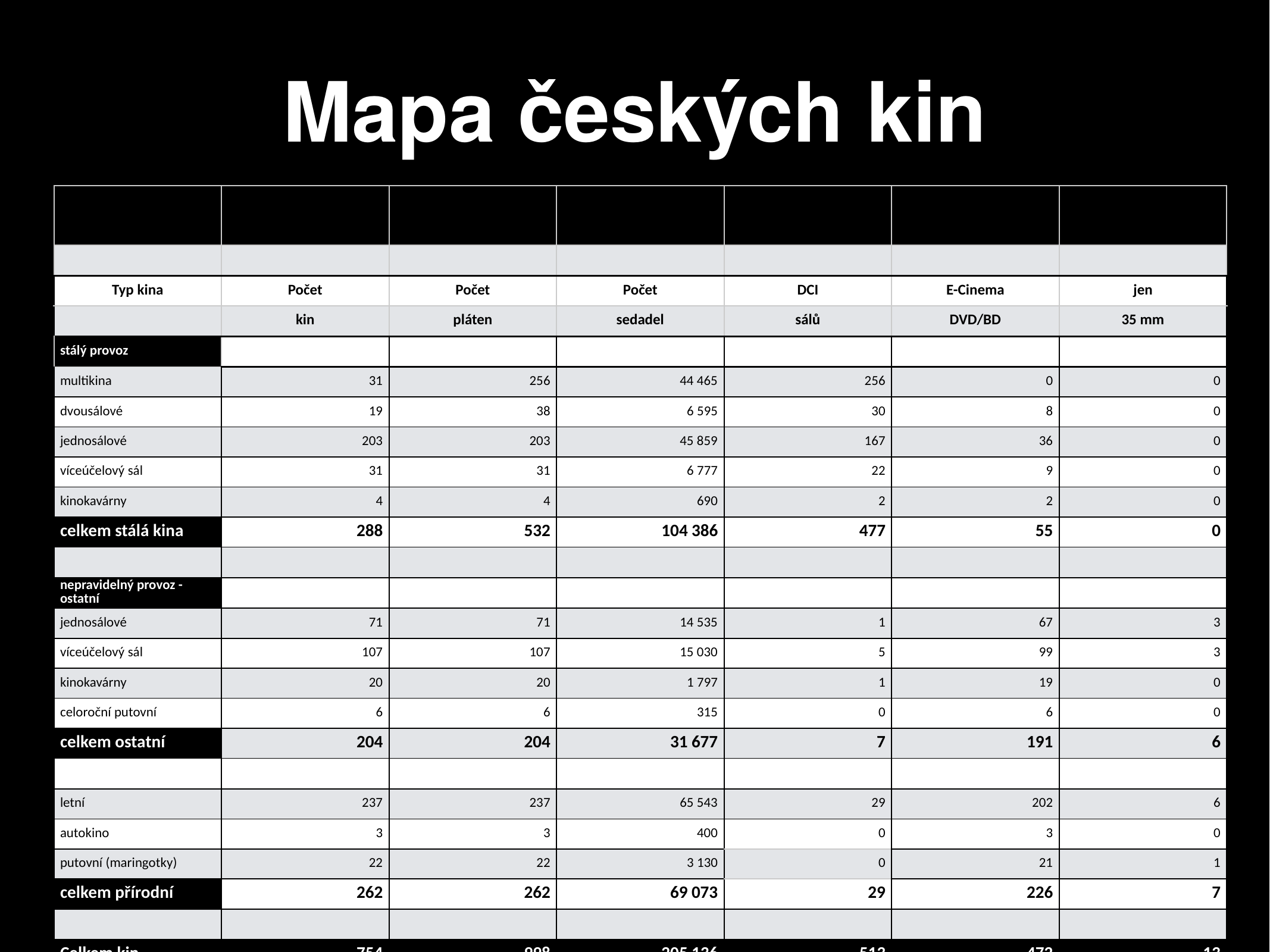

# Mapa českých kin
| Počet kin v roce 2017 (stav k 31.12.2017) |  |  |  |  |  |  |
| --- | --- | --- | --- | --- | --- | --- |
|  |  |  |  |  |  |  |
| Typ kina | Počet | Počet | Počet | DCI | E-Cinema | jen |
|  | kin | pláten | sedadel | sálů | DVD/BD | 35 mm |
| stálý provoz |  |  |  |  |  |  |
| multikina | 31 | 256 | 44 465 | 256 | 0 | 0 |
| dvousálové | 19 | 38 | 6 595 | 30 | 8 | 0 |
| jednosálové | 203 | 203 | 45 859 | 167 | 36 | 0 |
| víceúčelový sál | 31 | 31 | 6 777 | 22 | 9 | 0 |
| kinokavárny | 4 | 4 | 690 | 2 | 2 | 0 |
| celkem stálá kina | 288 | 532 | 104 386 | 477 | 55 | 0 |
|  |  |  |  |  |  |  |
| nepravidelný provoz - ostatní |  |  |  |  |  |  |
| jednosálové | 71 | 71 | 14 535 | 1 | 67 | 3 |
| víceúčelový sál | 107 | 107 | 15 030 | 5 | 99 | 3 |
| kinokavárny | 20 | 20 | 1 797 | 1 | 19 | 0 |
| celoroční putovní | 6 | 6 | 315 | 0 | 6 | 0 |
| celkem ostatní | 204 | 204 | 31 677 | 7 | 191 | 6 |
|  |  |  |  |  |  |  |
| letní | 237 | 237 | 65 543 | 29 | 202 | 6 |
| autokino | 3 | 3 | 400 | 0 | 3 | 0 |
| putovní (maringotky) | 22 | 22 | 3 130 | 0 | 21 | 1 |
| celkem přírodní | 262 | 262 | 69 073 | 29 | 226 | 7 |
|  |  |  |  |  |  |  |
| Celkem kin | 754 | 998 | 205 136 | 513 | 472 | 13 |